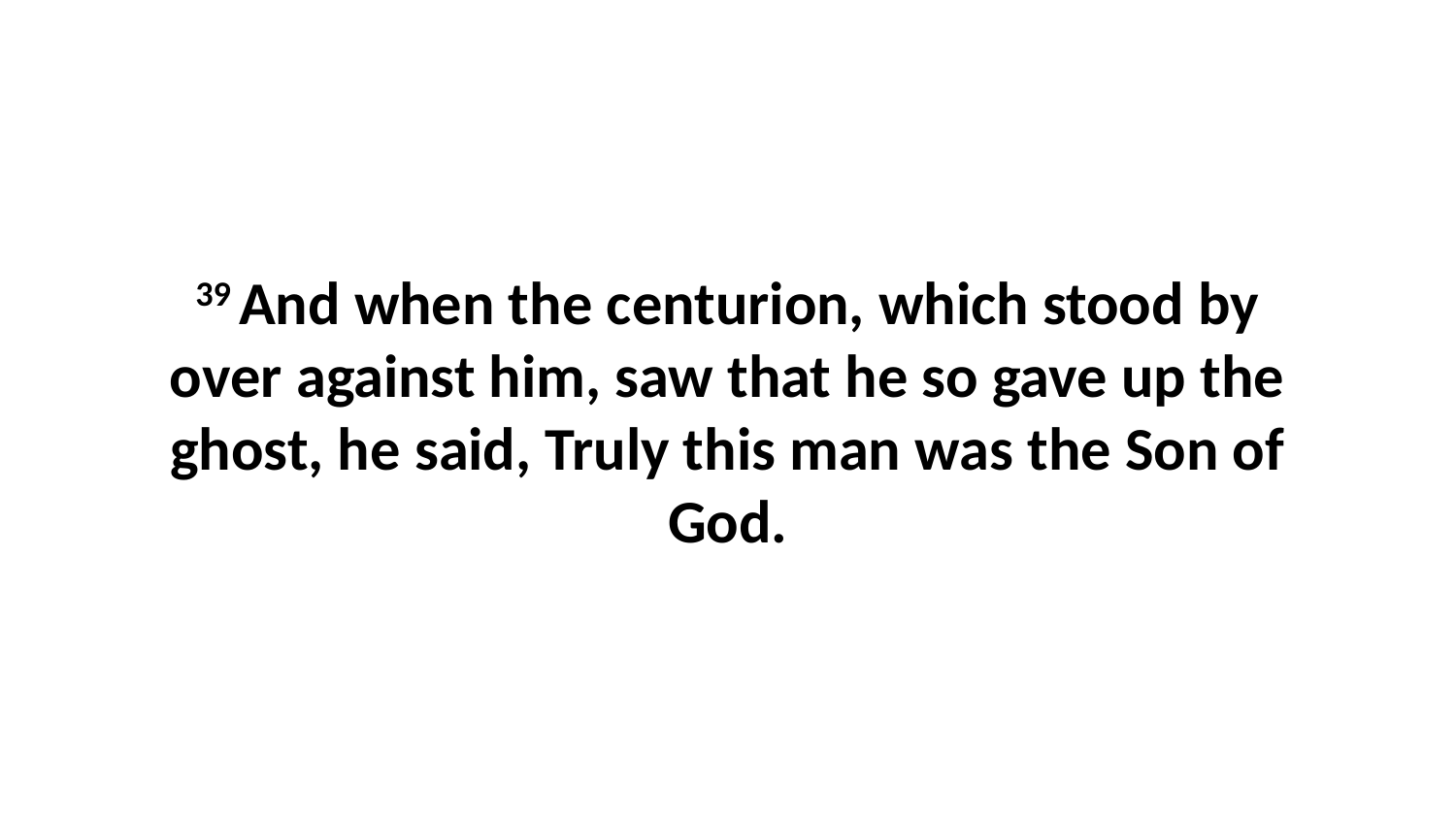

39 And when the centurion, which stood by over against him, saw that he so gave up the ghost, he said, Truly this man was the Son of God.